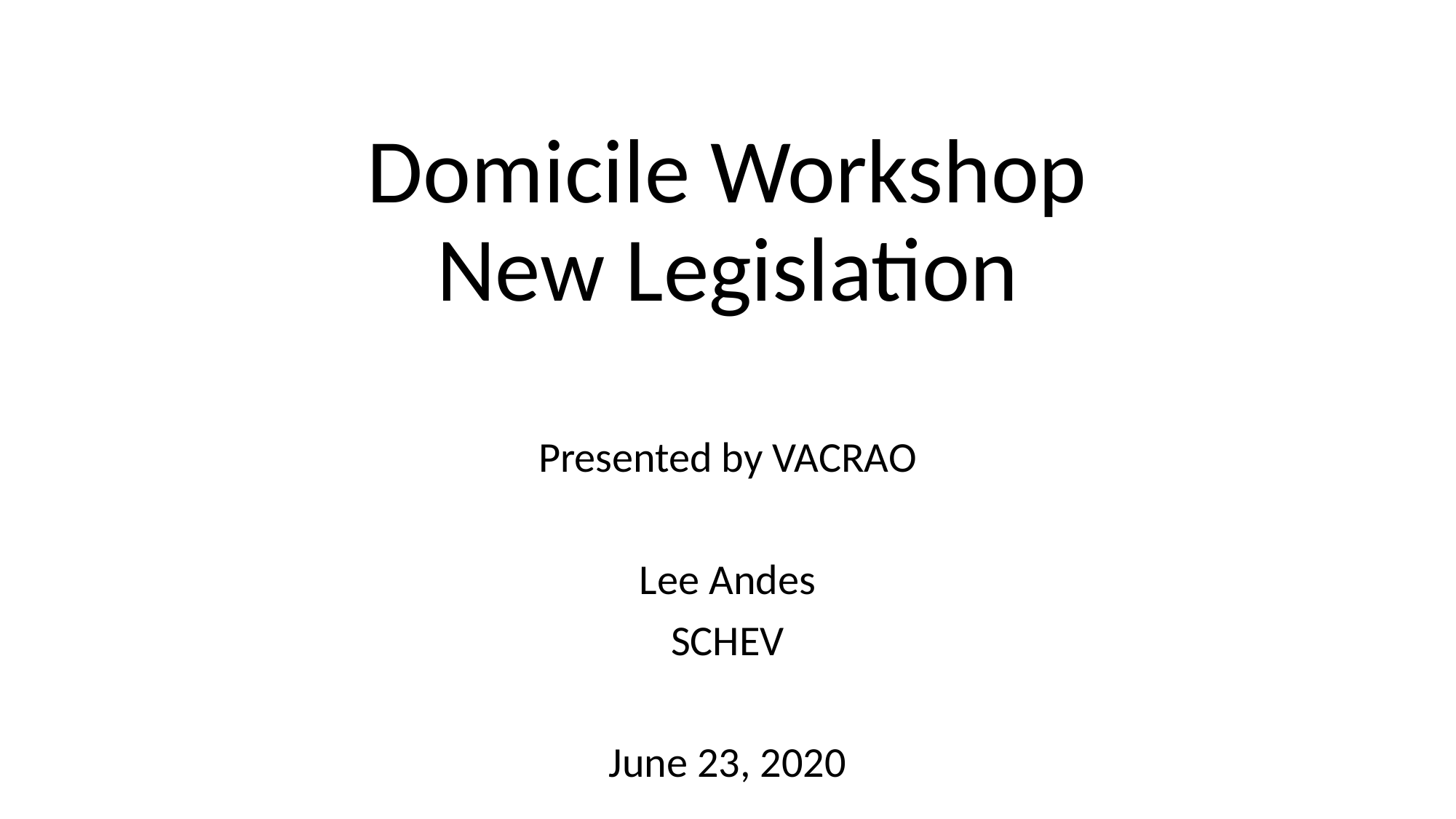

# Domicile Workshop New Legislation
Presented by VACRAO

Lee Andes
SCHEV

June 23, 2020